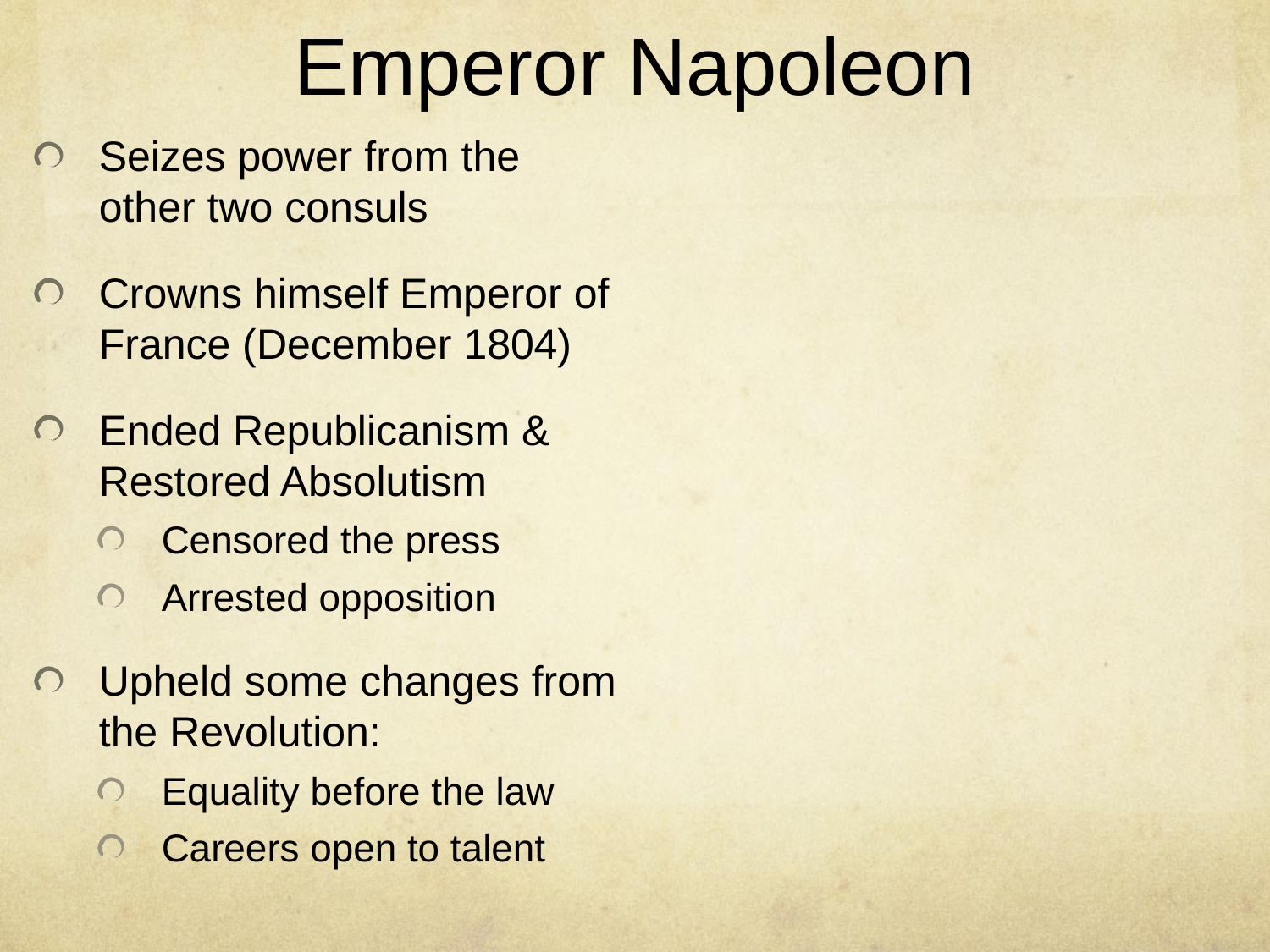

# Emperor Napoleon
Seizes power from the other two consuls
Crowns himself Emperor of France (December 1804)
Ended Republicanism & Restored Absolutism
Censored the press
Arrested opposition
Upheld some changes from the Revolution:
Equality before the law
Careers open to talent